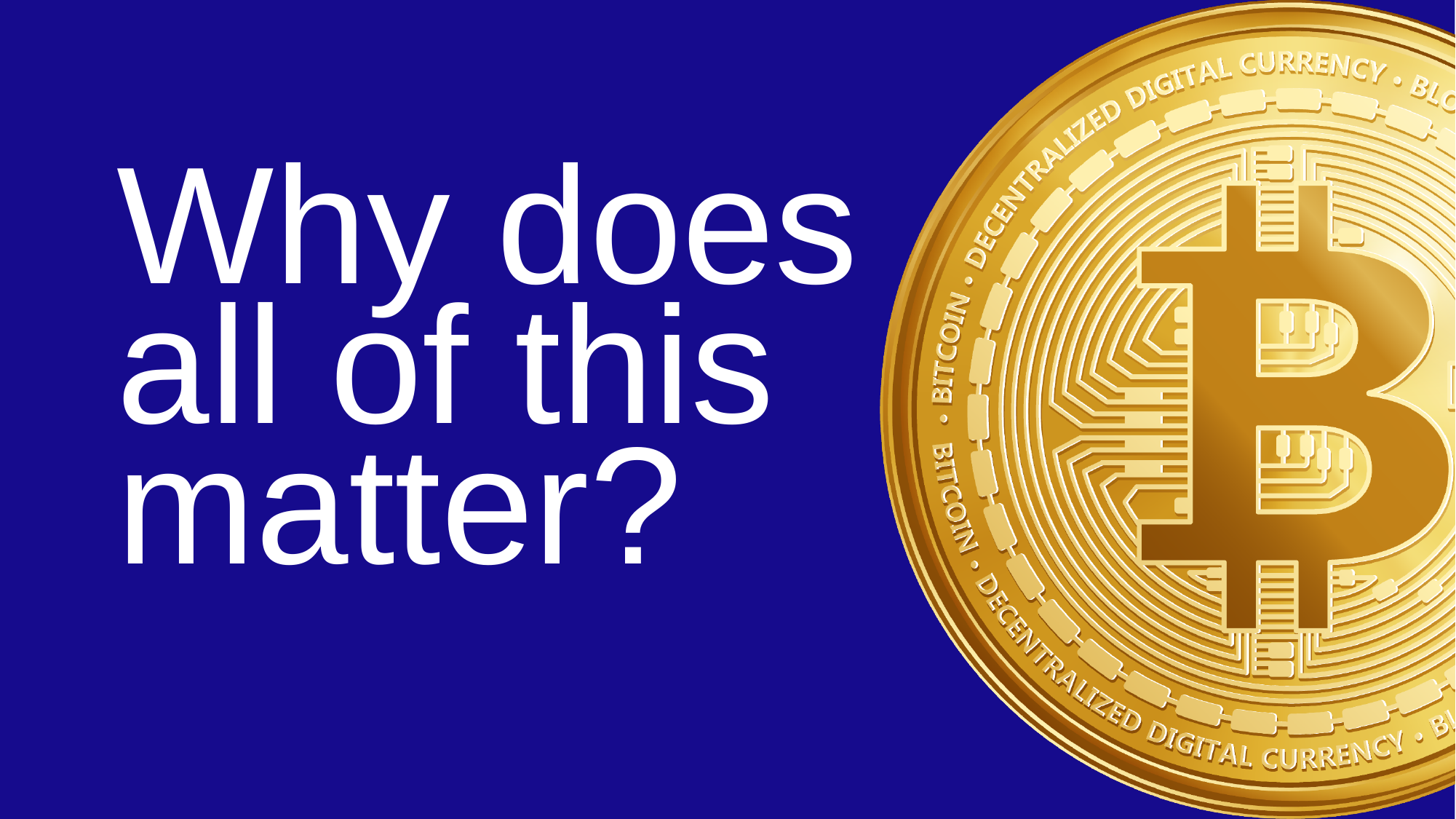

# Why does all of this matter?